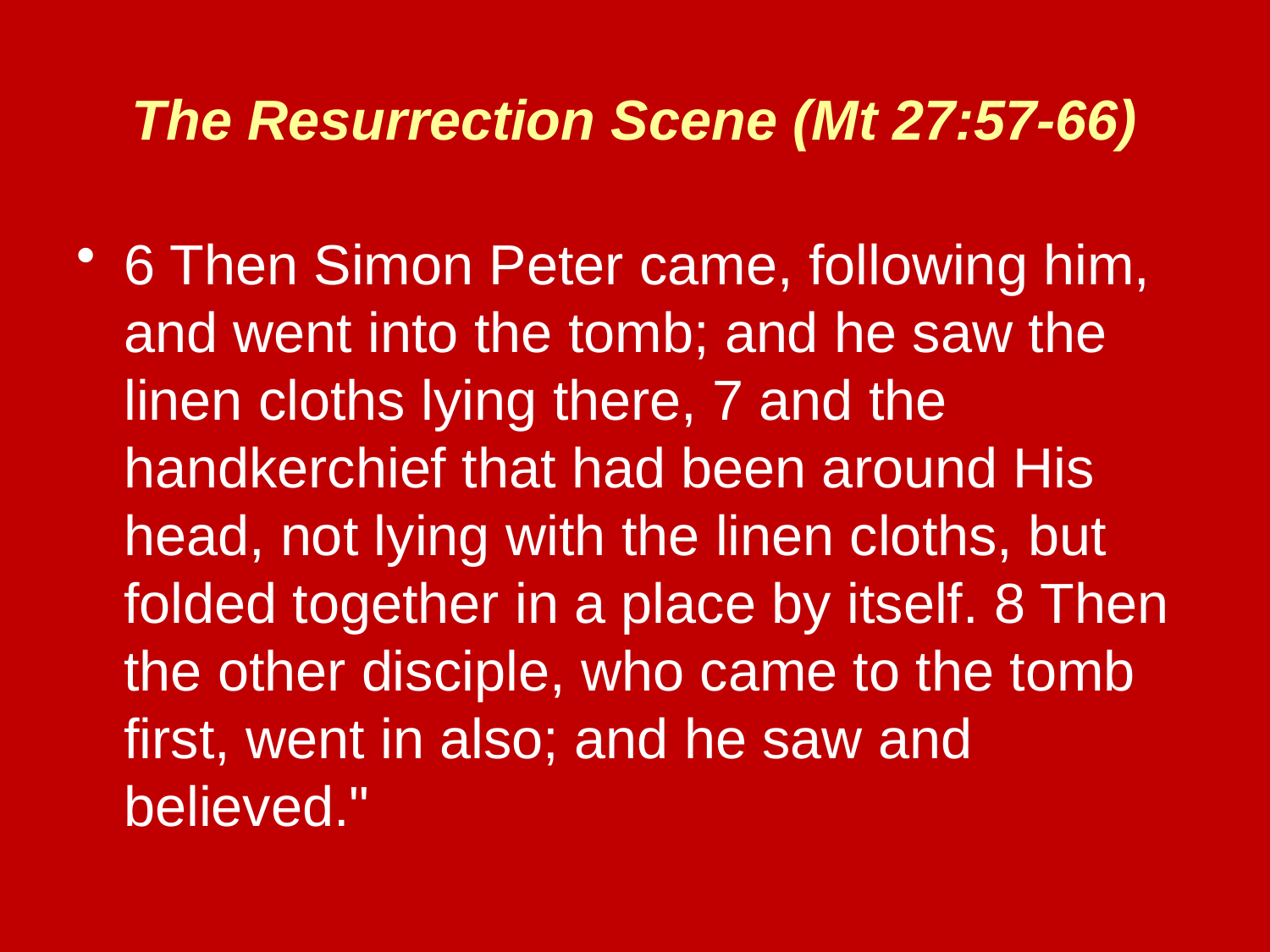

# The Resurrection Scene (Mt 27:57-66)
6 Then Simon Peter came, following him, and went into the tomb; and he saw the linen cloths lying there, 7 and the handkerchief that had been around His head, not lying with the linen cloths, but folded together in a place by itself. 8 Then the other disciple, who came to the tomb first, went in also; and he saw and believed."